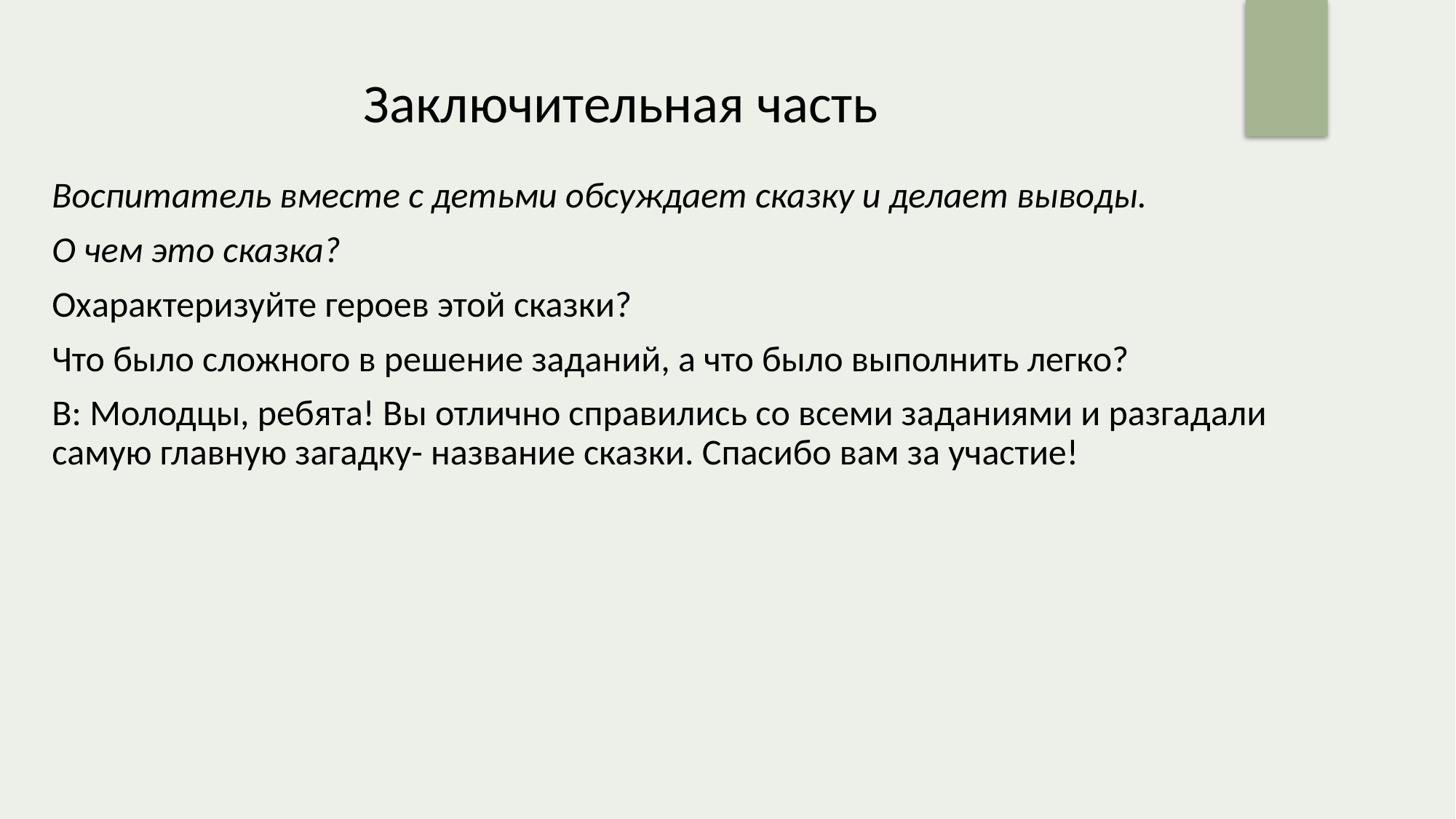

Заключительная часть
Воспитатель вместе с детьми обсуждает сказку и делает выводы.
О чем это сказка?
Охарактеризуйте героев этой сказки?
Что было сложного в решение заданий, а что было выполнить легко?
В: Молодцы, ребята! Вы отлично справились со всеми заданиями и разгадали самую главную загадку- название сказки. Спасибо вам за участие!